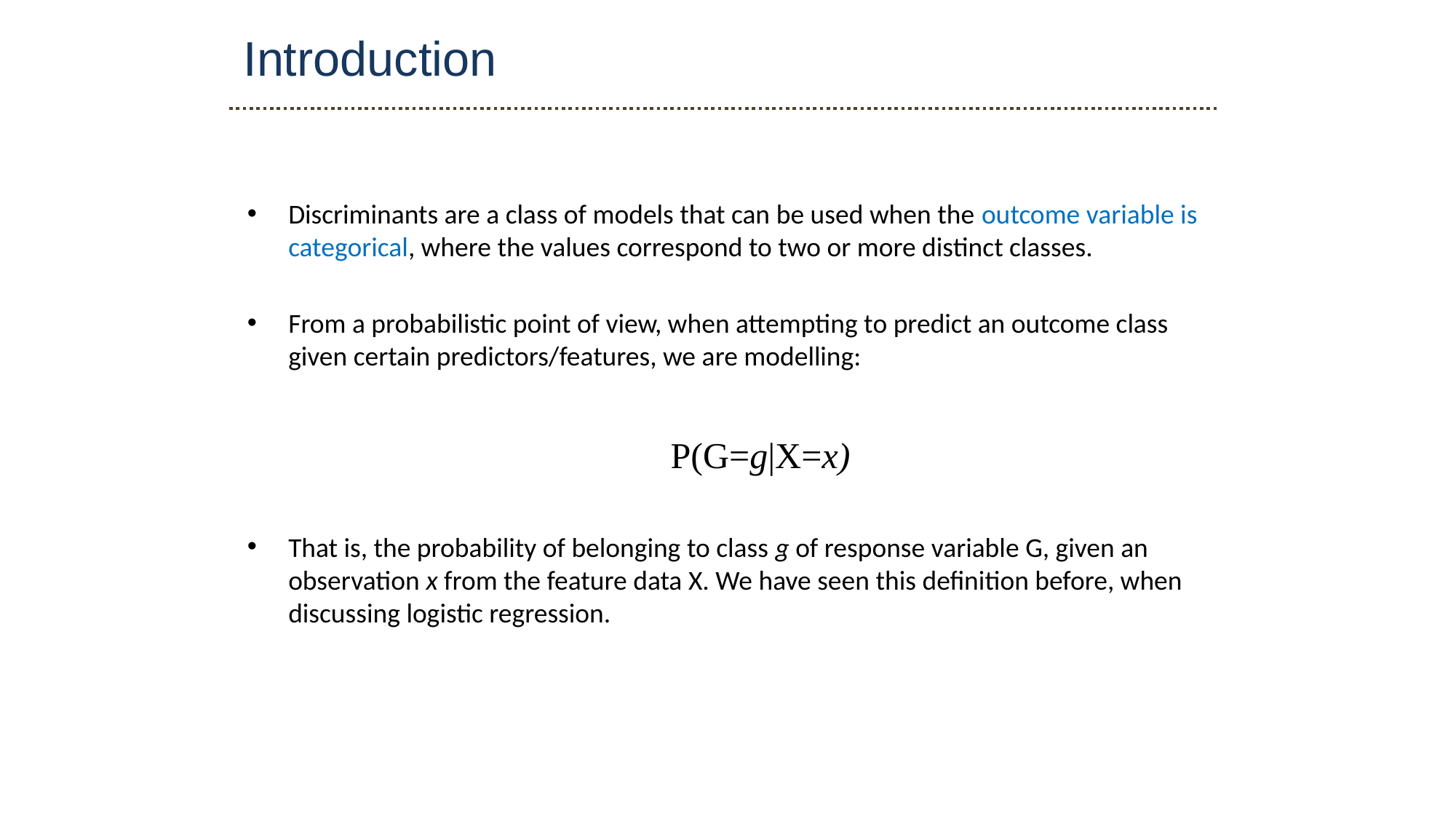

Introduction
Discriminants are a class of models that can be used when the outcome variable is categorical, where the values correspond to two or more distinct classes.

From a probabilistic point of view, when attempting to predict an outcome class given certain predictors/features, we are modelling:

That is, the probability of belonging to class g of response variable G, given an observation x from the feature data X. We have seen this definition before, when discussing logistic regression.

P(G=g|X=x)